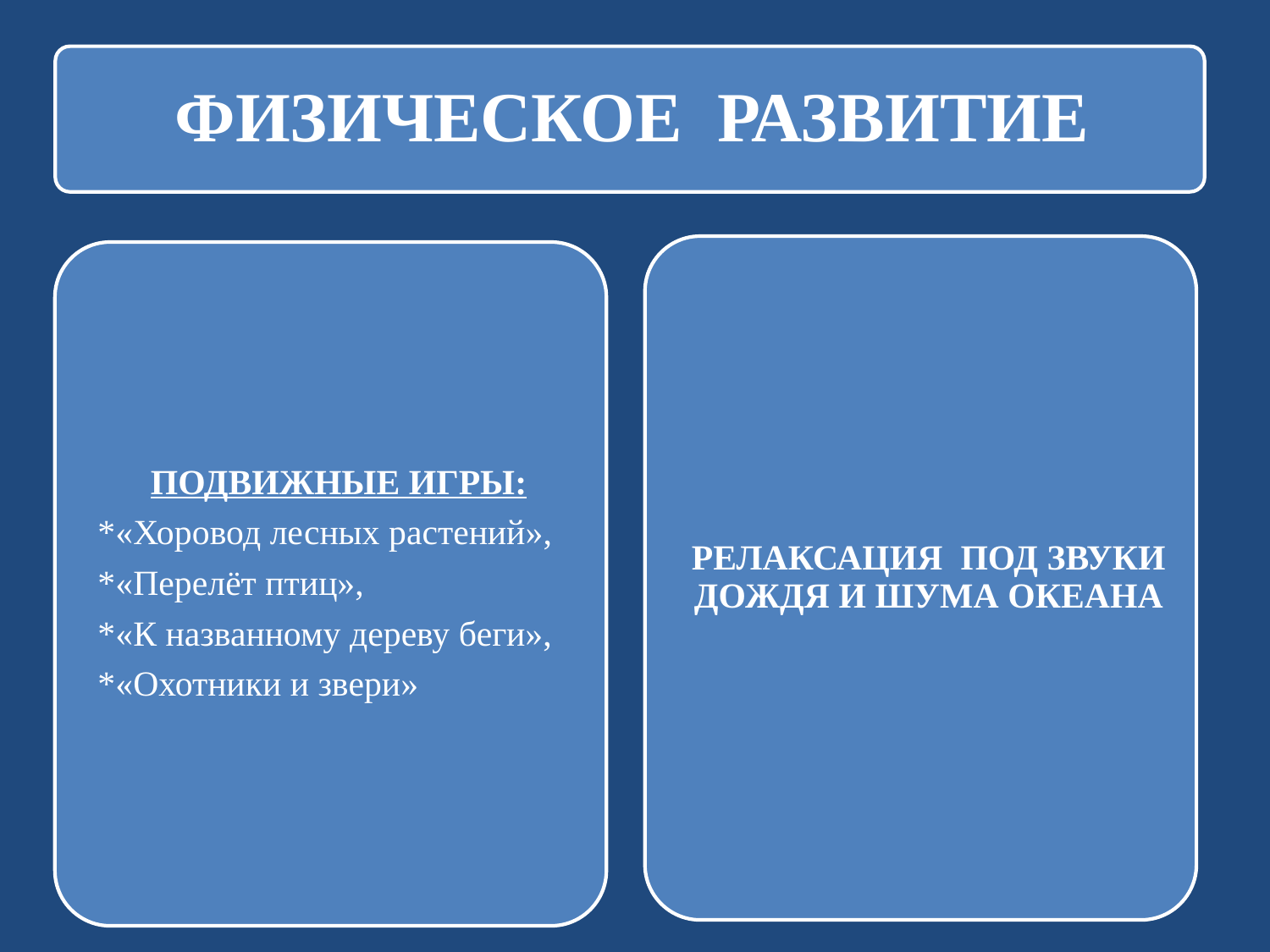

ФИЗИЧЕСКОЕ  РАЗВИТИЕ
ПОДВИЖНЫЕ ИГРЫ:
*«Хоровод лесных растений»,
*«Перелёт птиц»,
*«К названному дереву беги»,
*«Охотники и звери»
РЕЛАКСАЦИЯ  ПОД ЗВУКИ ДОЖДЯ И ШУМА ОКЕАНА